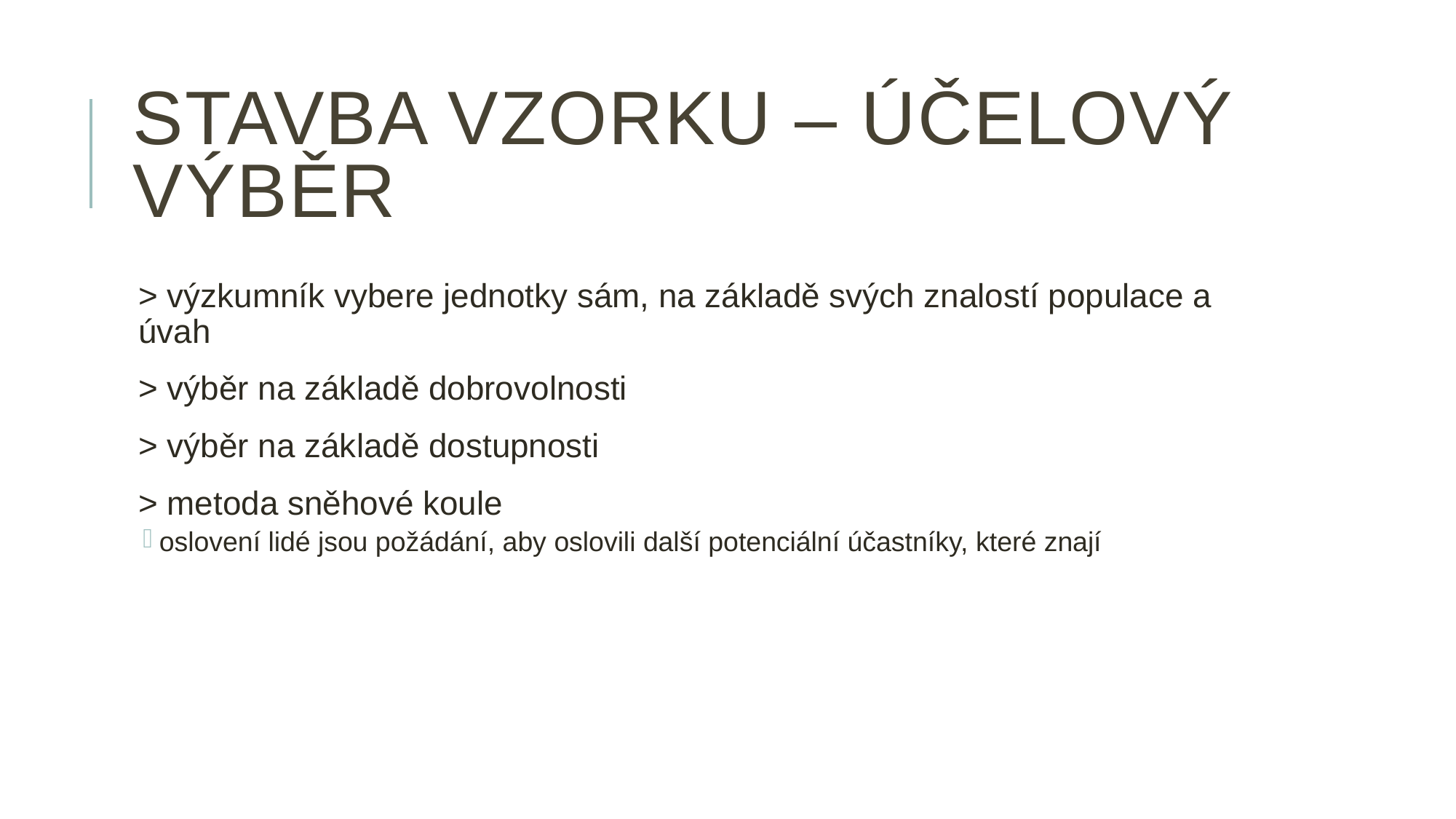

# STAVBA VZORKU – ÚČELOVÝ VÝBĚR
> výzkumník vybere jednotky sám, na základě svých znalostí populace a úvah
> výběr na základě dobrovolnosti
> výběr na základě dostupnosti
> metoda sněhové koule
oslovení lidé jsou požádání, aby oslovili další potenciální účastníky, které znají